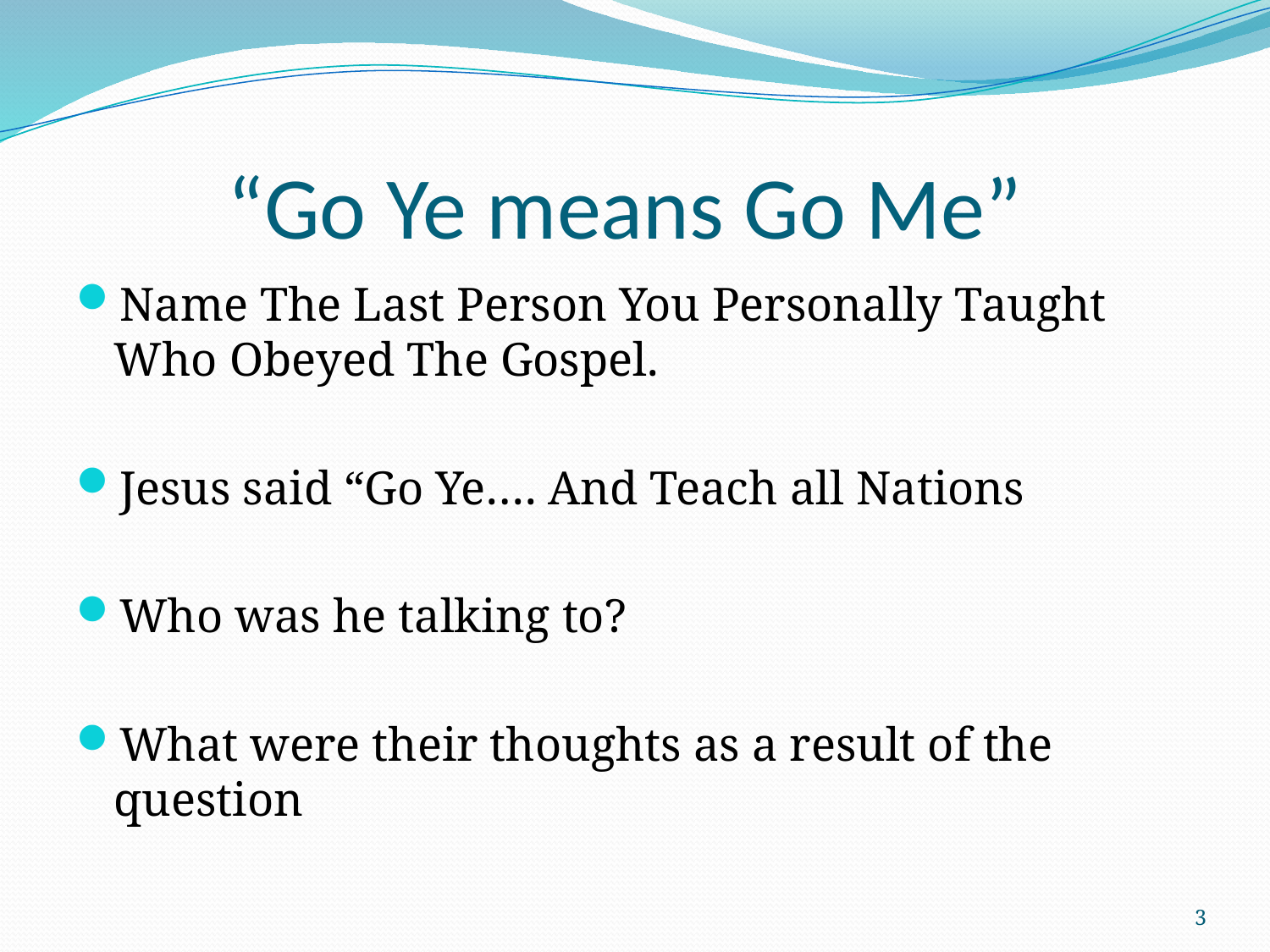

# “Go Ye means Go Me”
Name The Last Person You Personally Taught Who Obeyed The Gospel.

Jesus said “Go Ye…. And Teach all Nations

Who was he talking to?

What were their thoughts as a result of the question
3